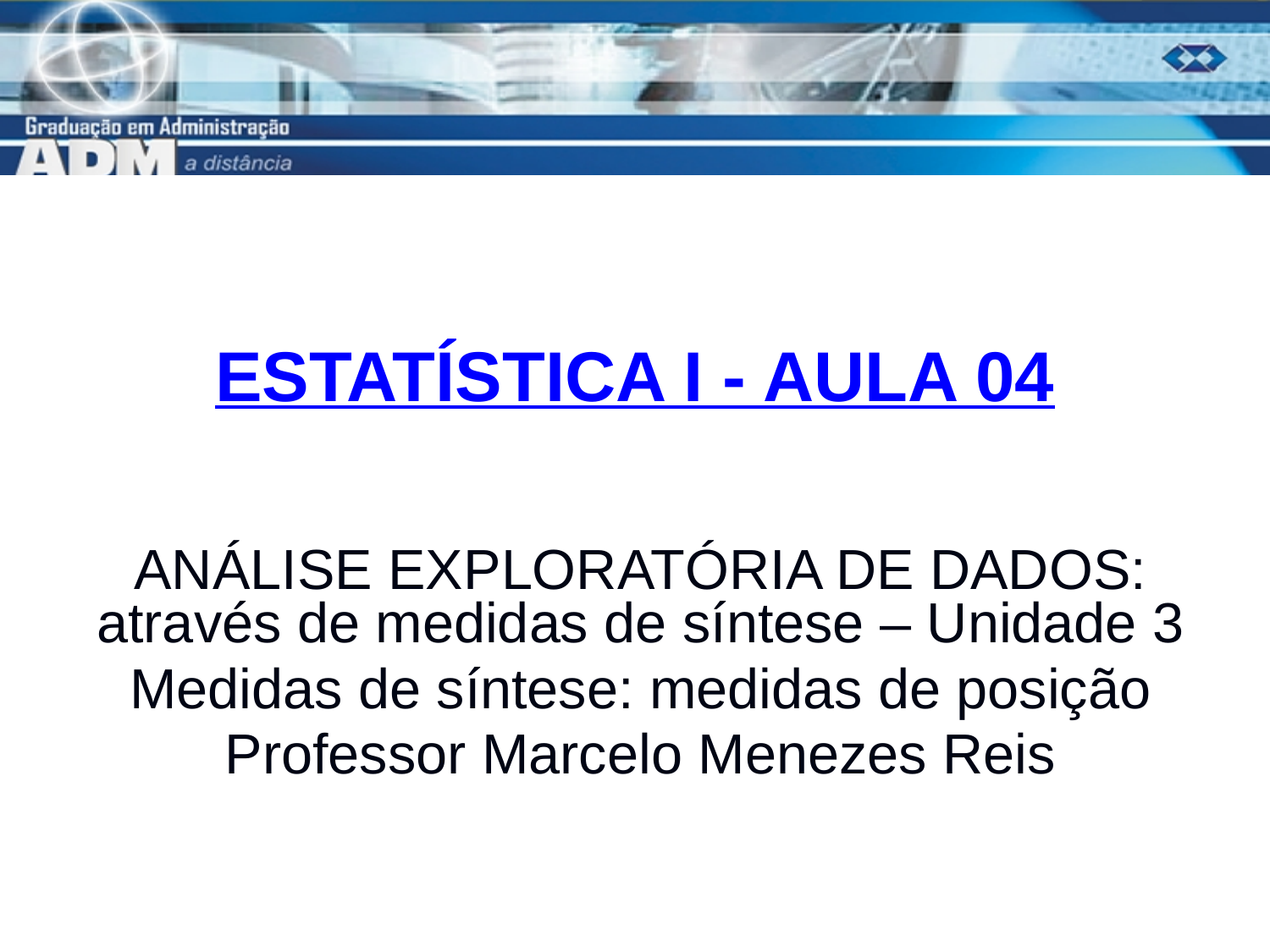

# ESTATÍSTICA I - AULA 04
ANÁLISE EXPLORATÓRIA DE DADOS: através de medidas de síntese – Unidade 3
Medidas de síntese: medidas de posição
Professor Marcelo Menezes Reis
1